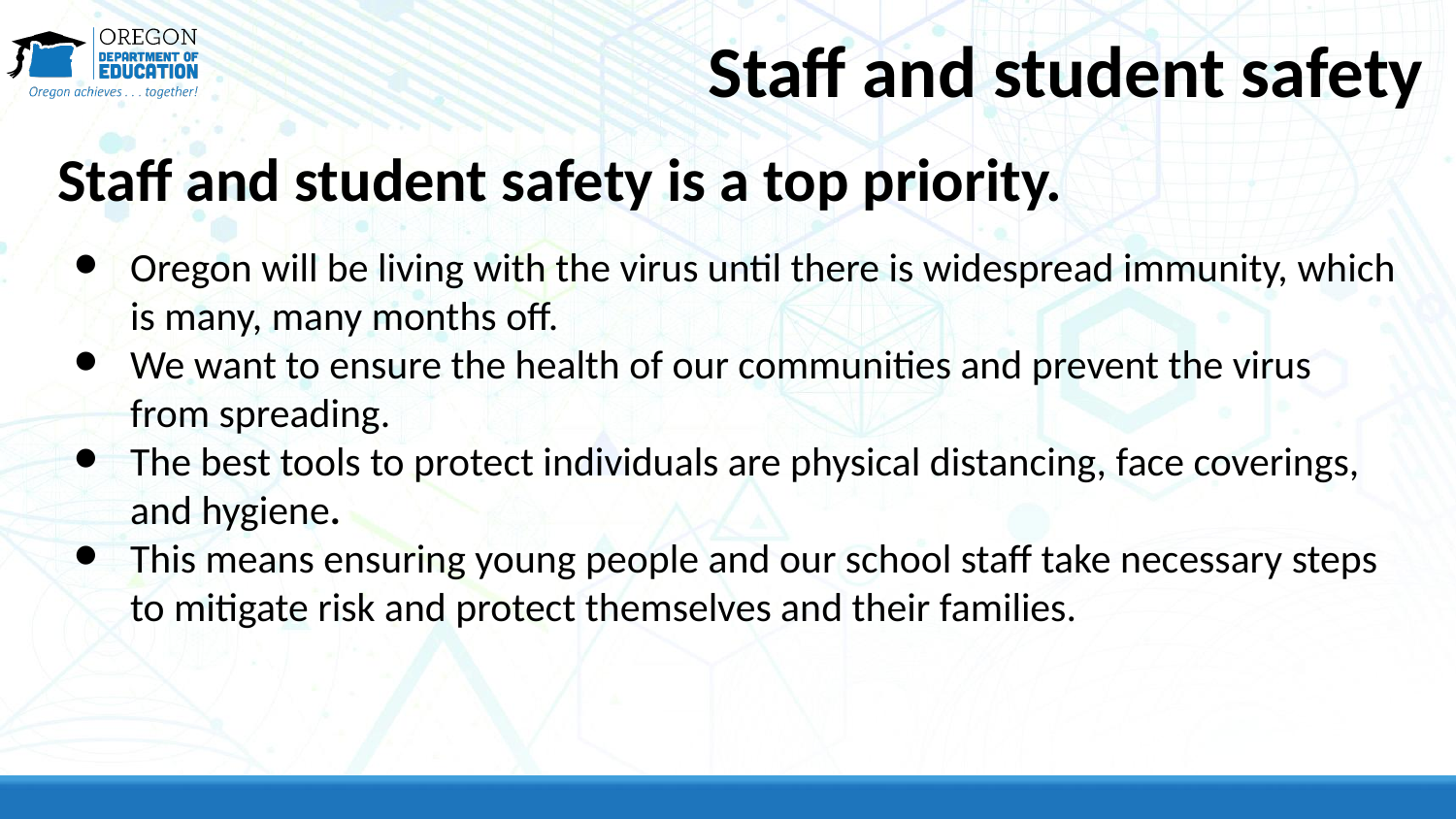

# Staff and student safety
Staff and student safety is a top priority.
Oregon will be living with the virus until there is widespread immunity, which is many, many months off.
We want to ensure the health of our communities and prevent the virus from spreading.
The best tools to protect individuals are physical distancing, face coverings, and hygiene.
This means ensuring young people and our school staff take necessary steps to mitigate risk and protect themselves and their families.